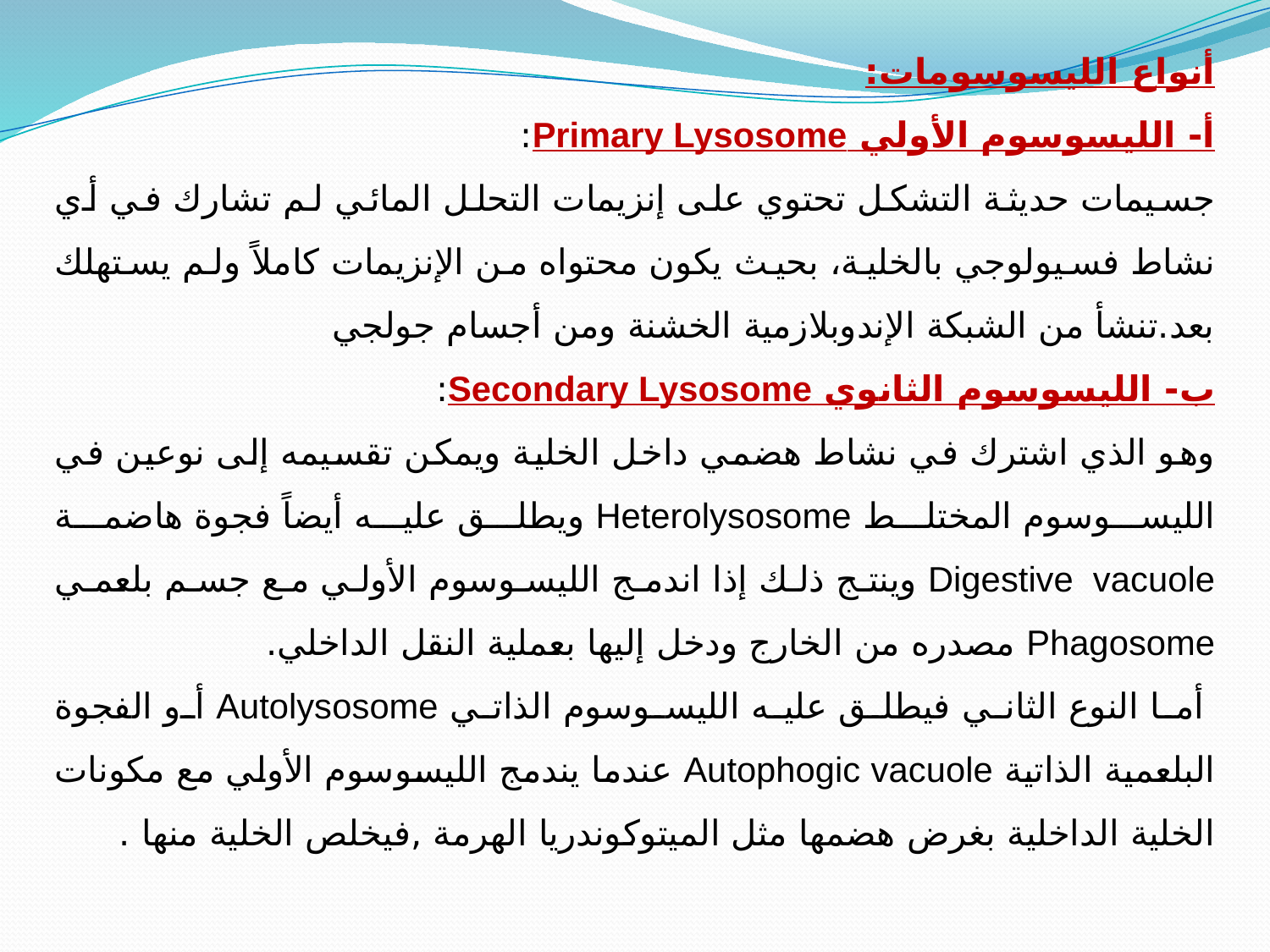

أنواع الليسوسومات:
أ- الليسوسوم الأولي Primary Lysosome:
جسيمات حديثة التشكل تحتوي على إنزيمات التحلل المائي لم تشارك في أي نشاط فسيولوجي بالخلية، بحيث يكون محتواه من الإنزيمات كاملاً ولم يستهلك بعد.تنشأ من الشبكة الإندوبلازمية الخشنة ومن أجسام جولجي
ب- الليسوسوم الثانوي Secondary Lysosome:
وهو الذي اشترك في نشاط هضمي داخل الخلية ويمكن تقسيمه إلى نوعين في الليسوسوم المختلط Heterolysosome ويطلق عليه أيضاً فجوة هاضمة Digestive vacuole وينتج ذلك إذا اندمج الليسوسوم الأولي مع جسم بلعمي Phagosome مصدره من الخارج ودخل إليها بعملية النقل الداخلي.
 أما النوع الثاني فيطلق عليه الليسوسوم الذاتي Autolysosome أو الفجوة البلعمية الذاتية Autophogic vacuole عندما يندمج الليسوسوم الأولي مع مكونات الخلية الداخلية بغرض هضمها مثل الميتوكوندريا الهرمة ,فيخلص الخلية منها .